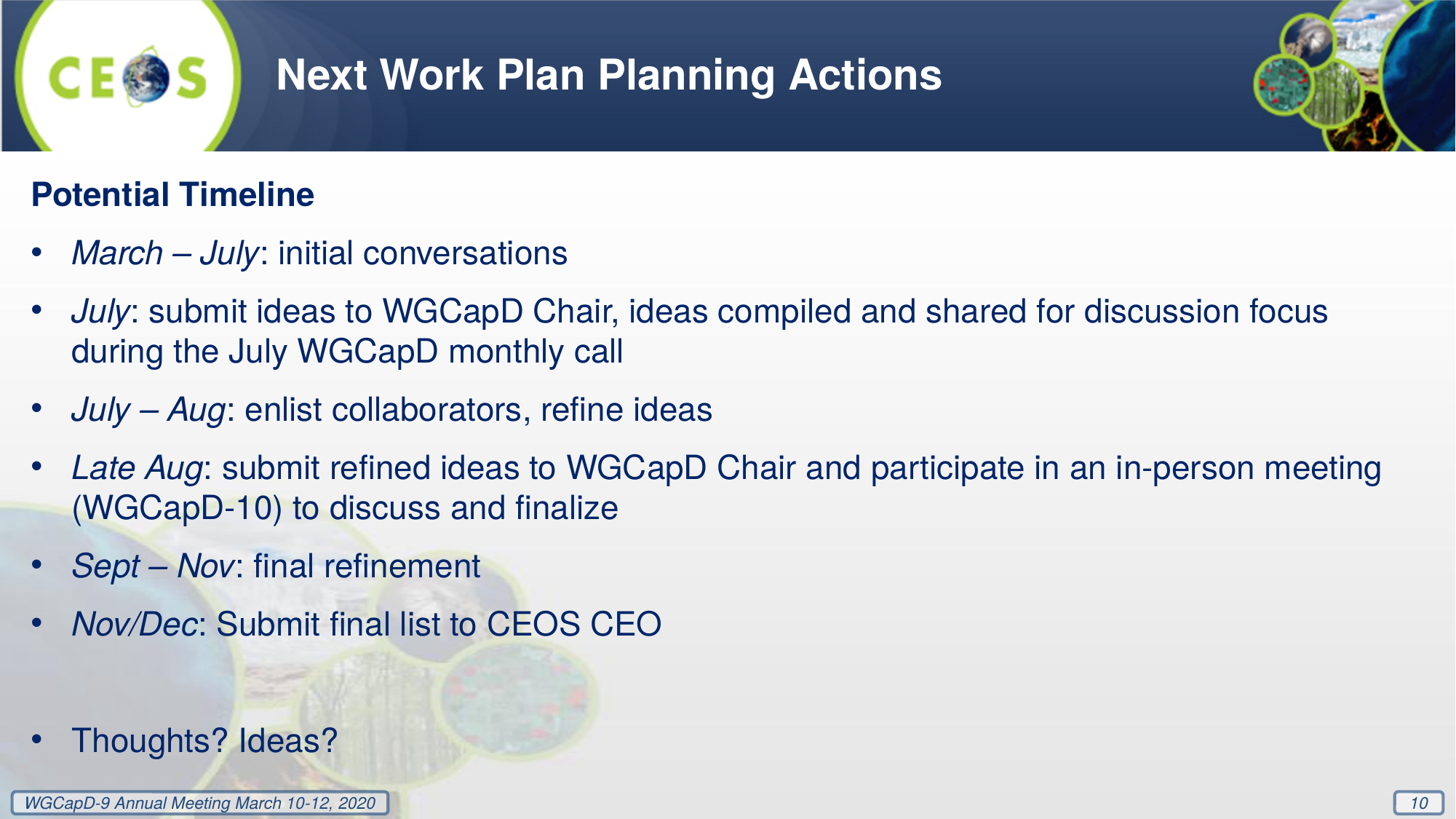

Next Work Plan Planning Actions
Potential Timeline
March – July: initial conversations
July: submit ideas to WGCapD Chair, ideas compiled and shared for discussion focus during the July WGCapD monthly call
July – Aug: enlist collaborators, refine ideas
Late Aug: submit refined ideas to WGCapD Chair and participate in an in-person meeting (WGCapD-10) to discuss and finalize
Sept – Nov: final refinement
Nov/Dec: Submit final list to CEOS CEO

Thoughts? Ideas?
10